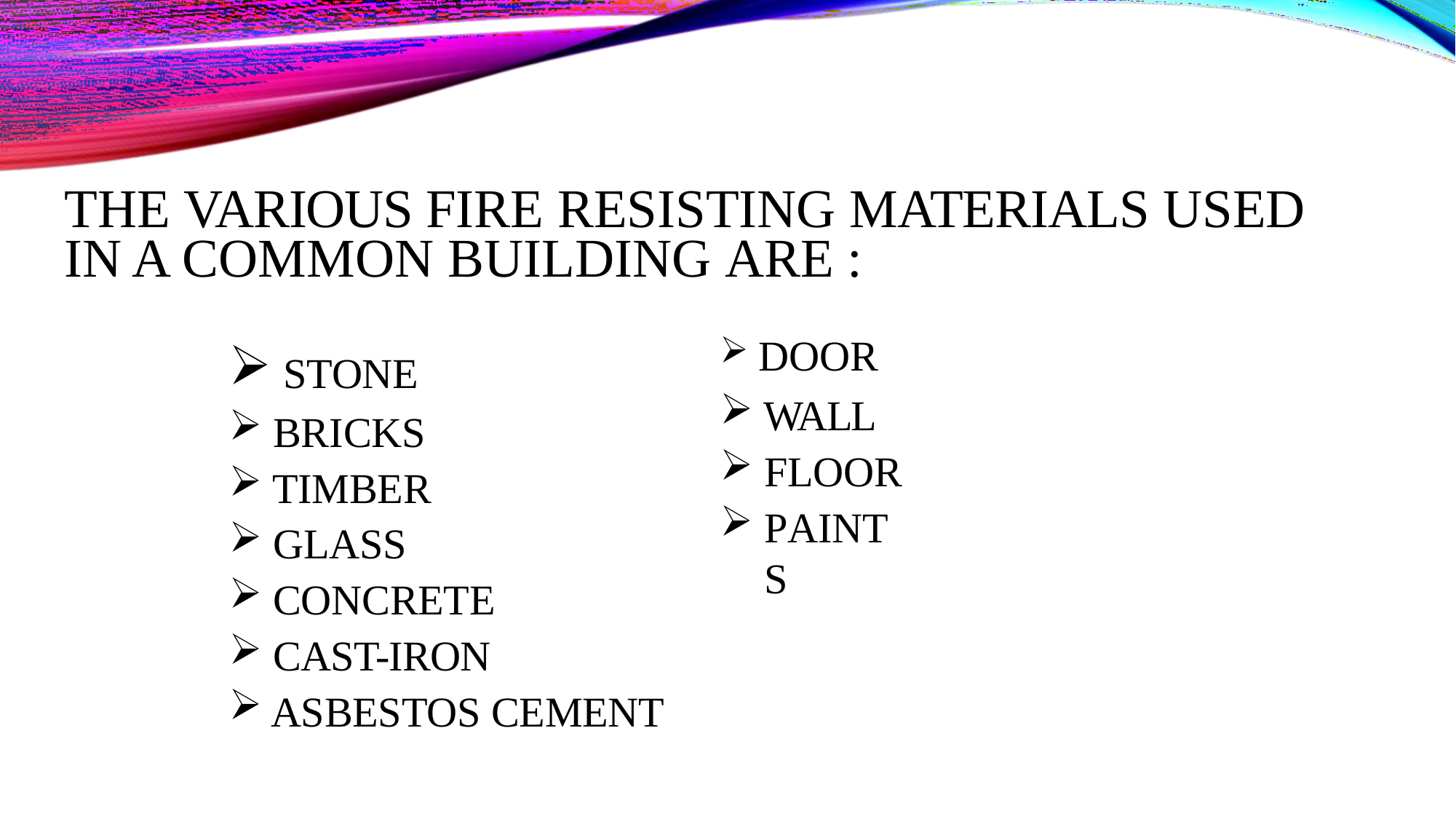

# THE VARIOUS FIRE RESISTING MATERIALS USED  IN A COMMON BUILDING ARE :
DOOR
WALL
FLOOR
PAINTS
STONE
BRICKS
TIMBER
GLASS
CONCRETE
CAST-IRON
ASBESTOS CEMENT